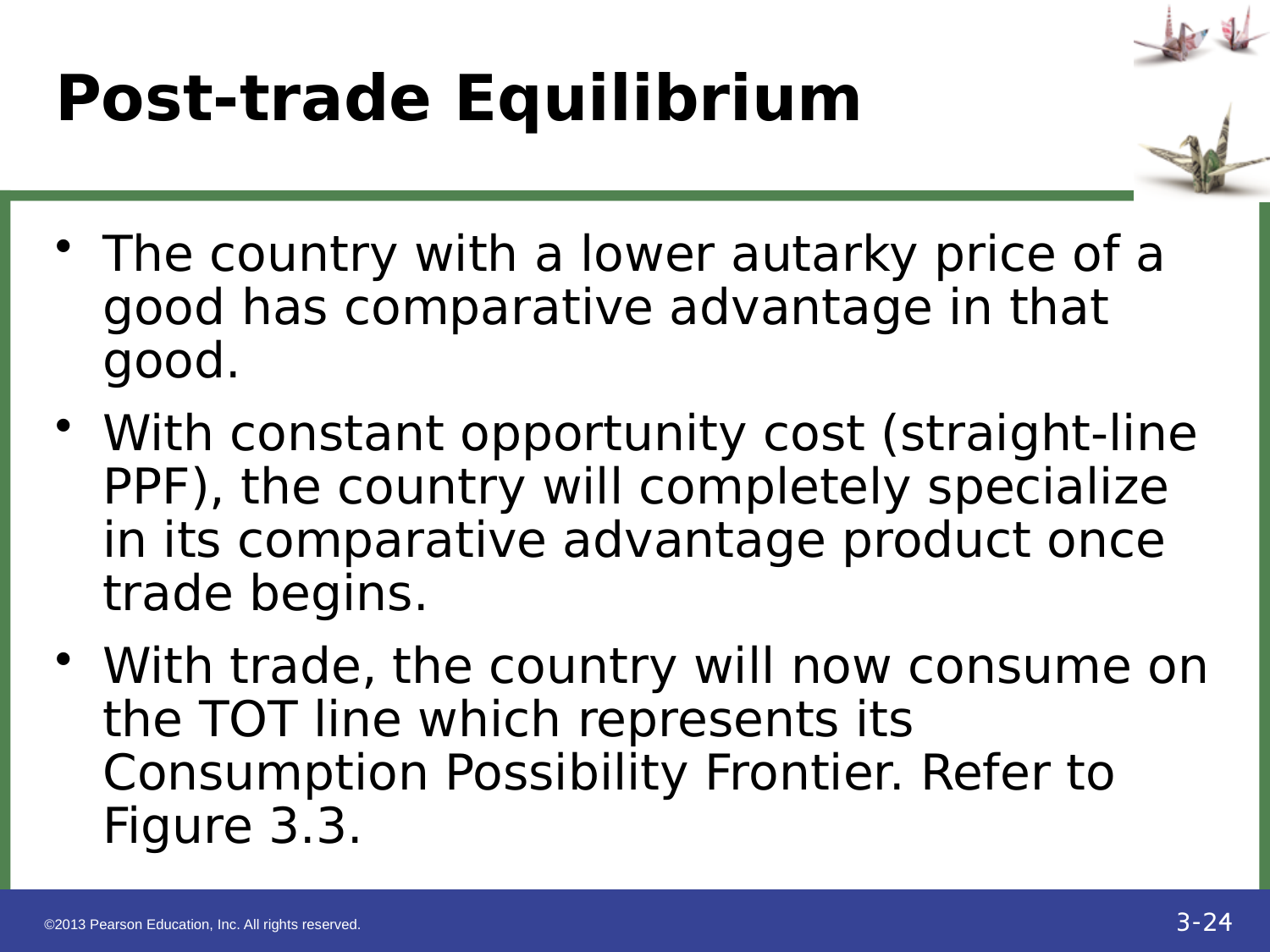

The country with a lower autarky price of a good has comparative advantage in that good.
With constant opportunity cost (straight-line PPF), the country will completely specialize in its comparative advantage product once trade begins.
With trade, the country will now consume on the TOT line which represents its Consumption Possibility Frontier. Refer to Figure 3.3.
Post-trade Equilibrium